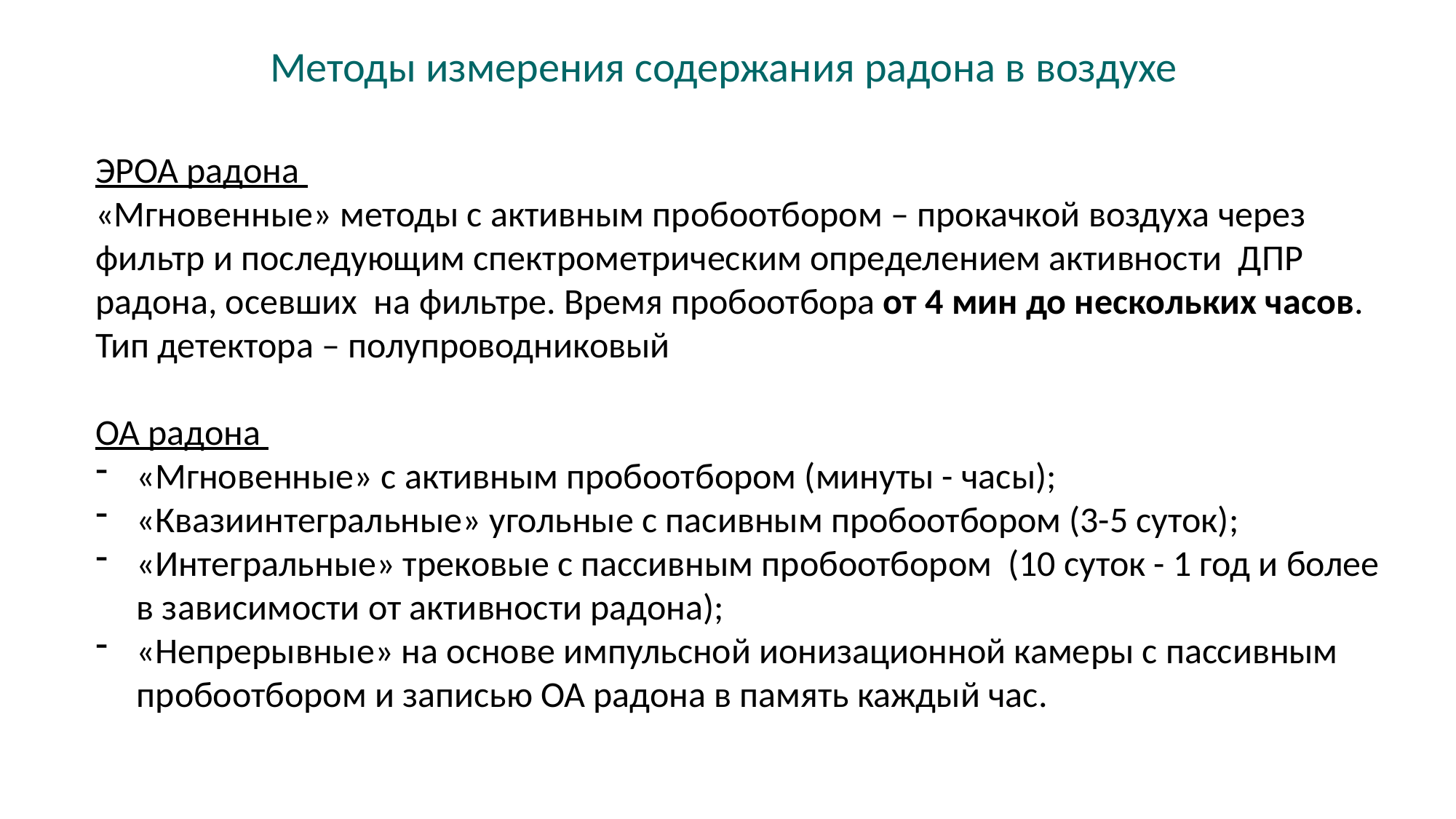

Методы измерения содержания радона в воздухе
ЭРОА радона
«Мгновенные» методы с активным пробоотбором – прокачкой воздуха через фильтр и последующим спектрометрическим определением активности  ДПР радона, осевших  на фильтре. Время пробоотбора от 4 мин до нескольких часов.
Тип детектора – полупроводниковый

ОА радона
«Мгновенные» с активным пробоотбором (минуты - часы);
«Квазиинтегральные» угольные с пасивным пробоотбором (3-5 суток);
«Интегральные» трековые с пассивным пробоотбором  (10 суток - 1 год и более в зависимости от активности радона);
«Непрерывные» на основе импульсной ионизационной камеры с пассивным пробоотбором и записью ОА радона в память каждый час.